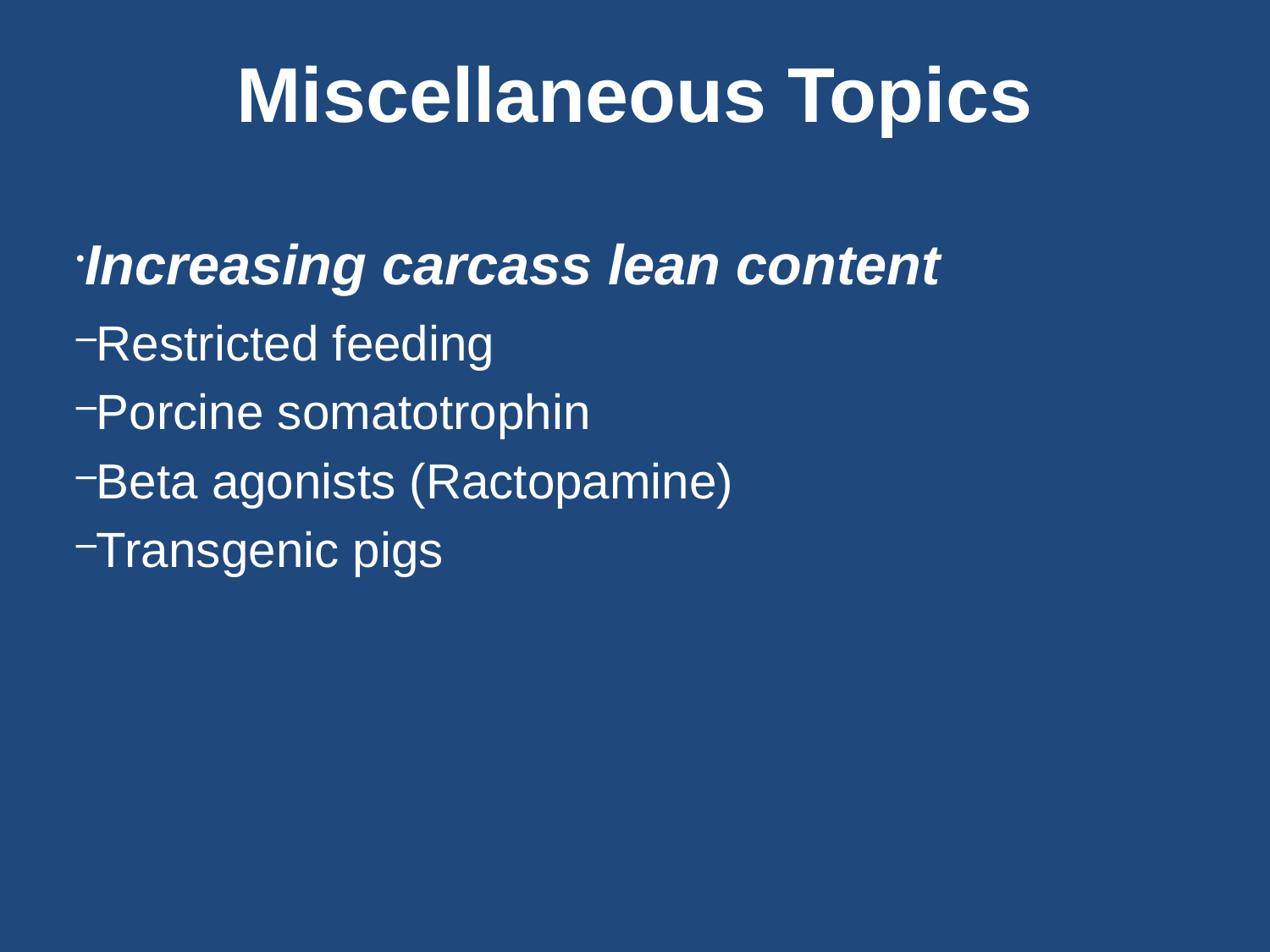

Miscellaneous Topics
Increasing carcass lean content
Restricted feeding
Porcine somatotrophin
Beta agonists (Ractopamine)
Transgenic pigs